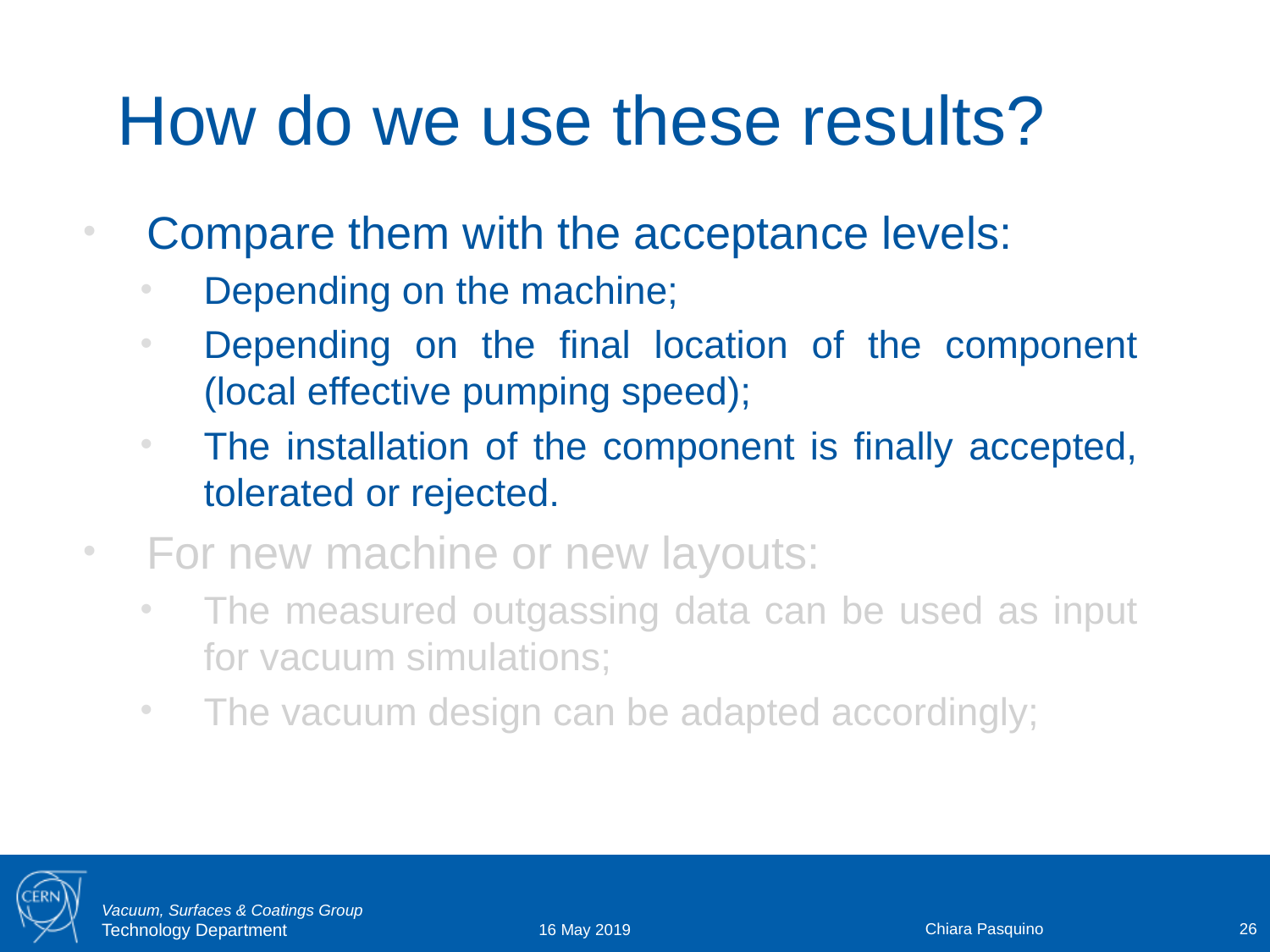

# How do we use these results?
Compare them with the acceptance levels:
Depending on the machine;
Depending on the final location of the component (local effective pumping speed);
The installation of the component is finally accepted, tolerated or rejected.
For new machine or new layouts:
The measured outgassing data can be used as input for vacuum simulations;
The vacuum design can be adapted accordingly;

Chiara Pasquino
26
16 May 2019